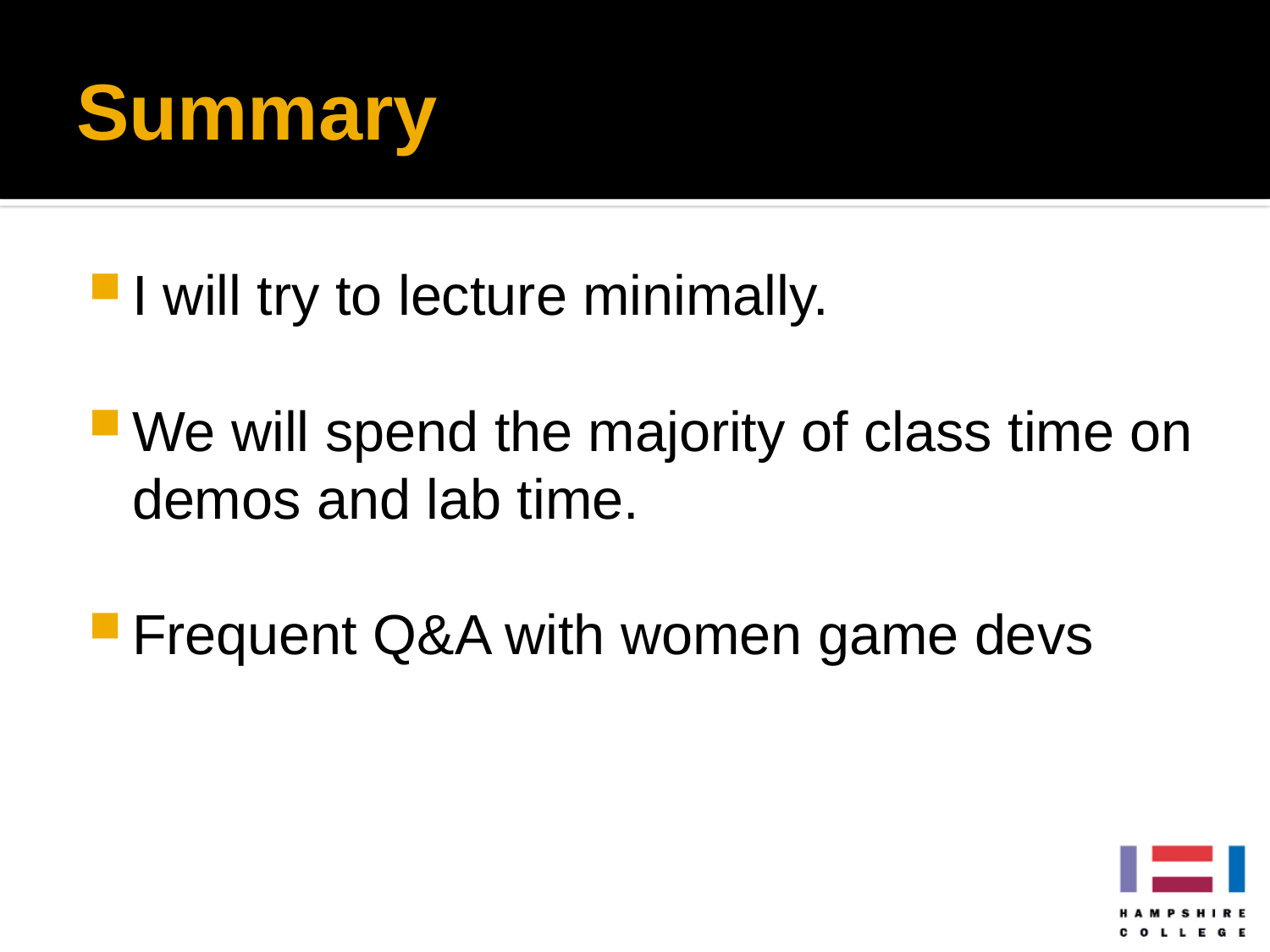

# Summary
I will try to lecture minimally.

We will spend the majority of class time on demos and lab time.

Frequent Q&A with women game devs